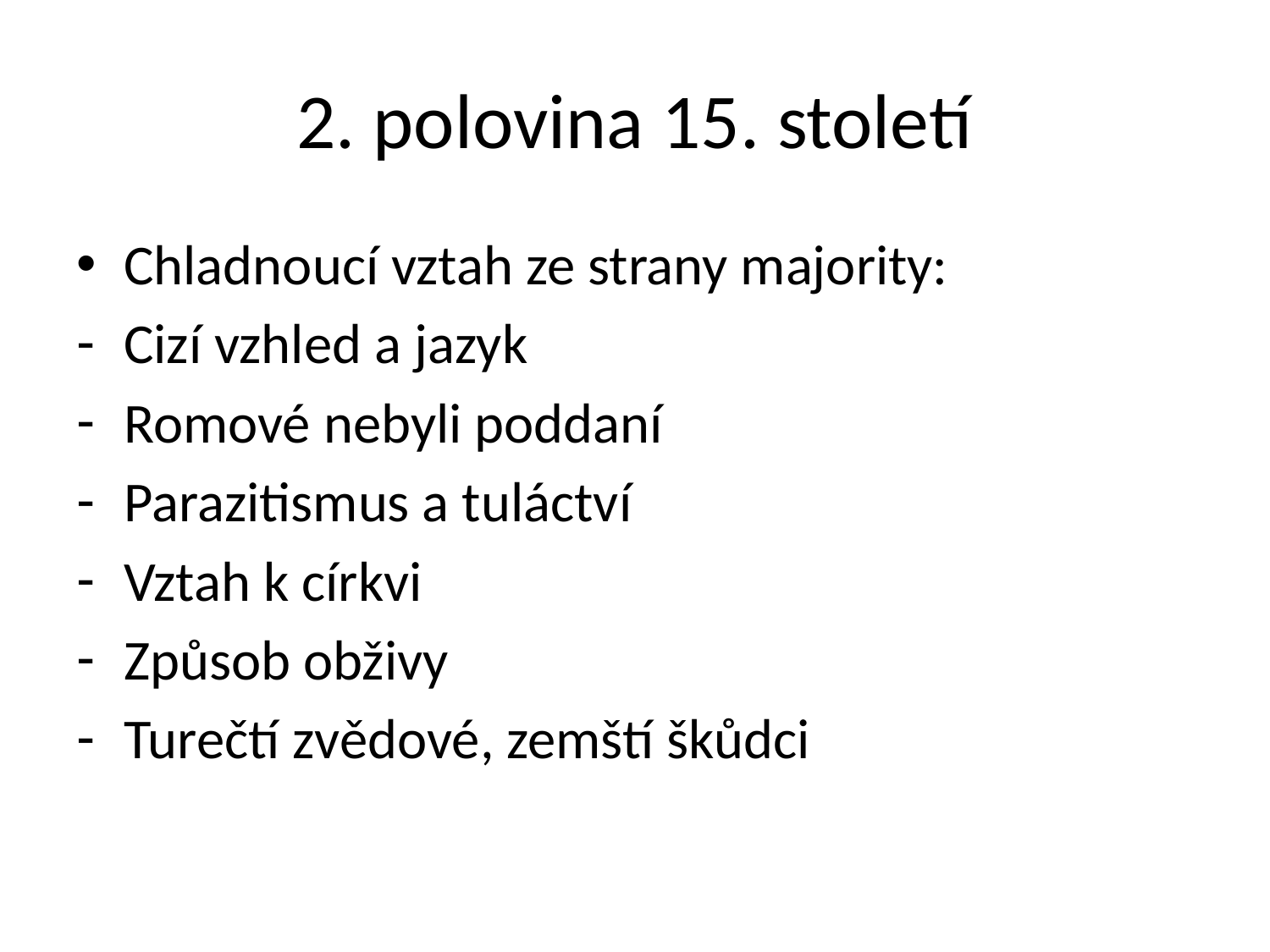

# 2. polovina 15. století
Chladnoucí vztah ze strany majority:
Cizí vzhled a jazyk
Romové nebyli poddaní
Parazitismus a tuláctví
Vztah k církvi
Způsob obživy
Turečtí zvědové, zemští škůdci